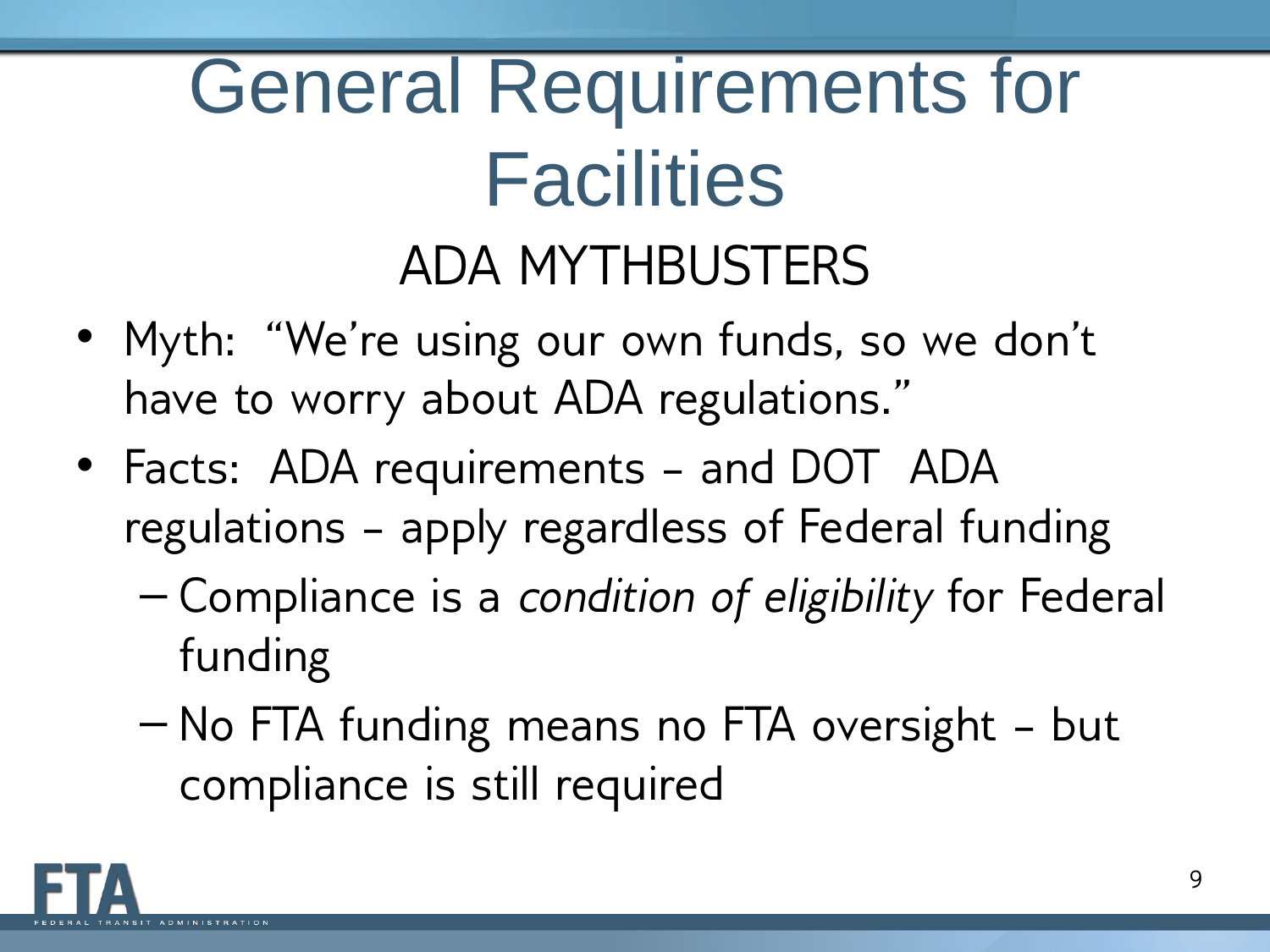

# General Requirements for Facilities
ADA MYTHBUSTERS
Myth:  “We’re using our own funds, so we don’t have to worry about ADA regulations.”
Facts:  ADA requirements – and DOT  ADA regulations – apply regardless of Federal funding
Compliance is a condition of eligibility for Federal funding
No FTA funding means no FTA oversight – but compliance is still required
9